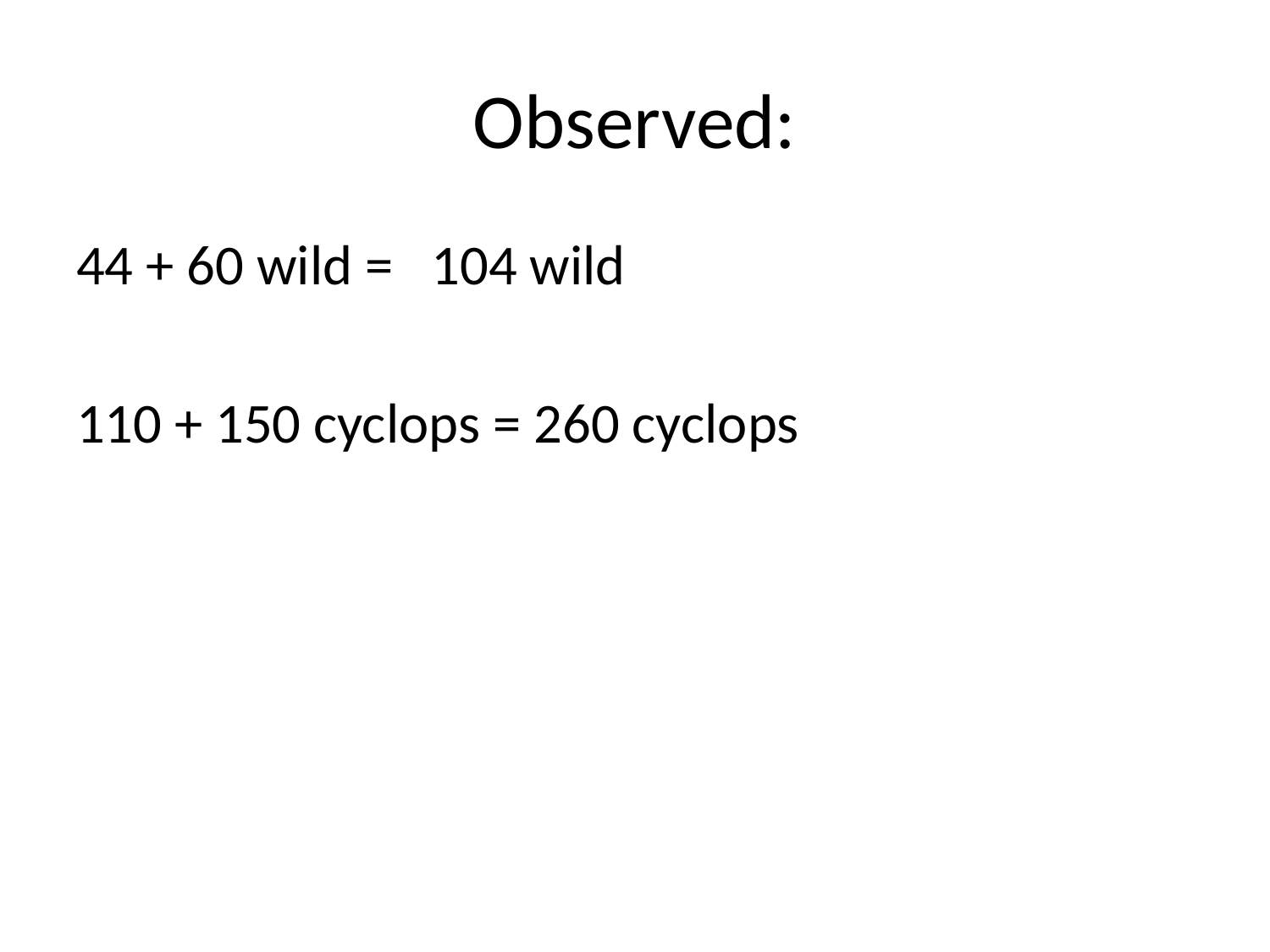

# Observed:
44 + 60 wild =   104 wild

110 + 150 cyclops = 260 cyclops